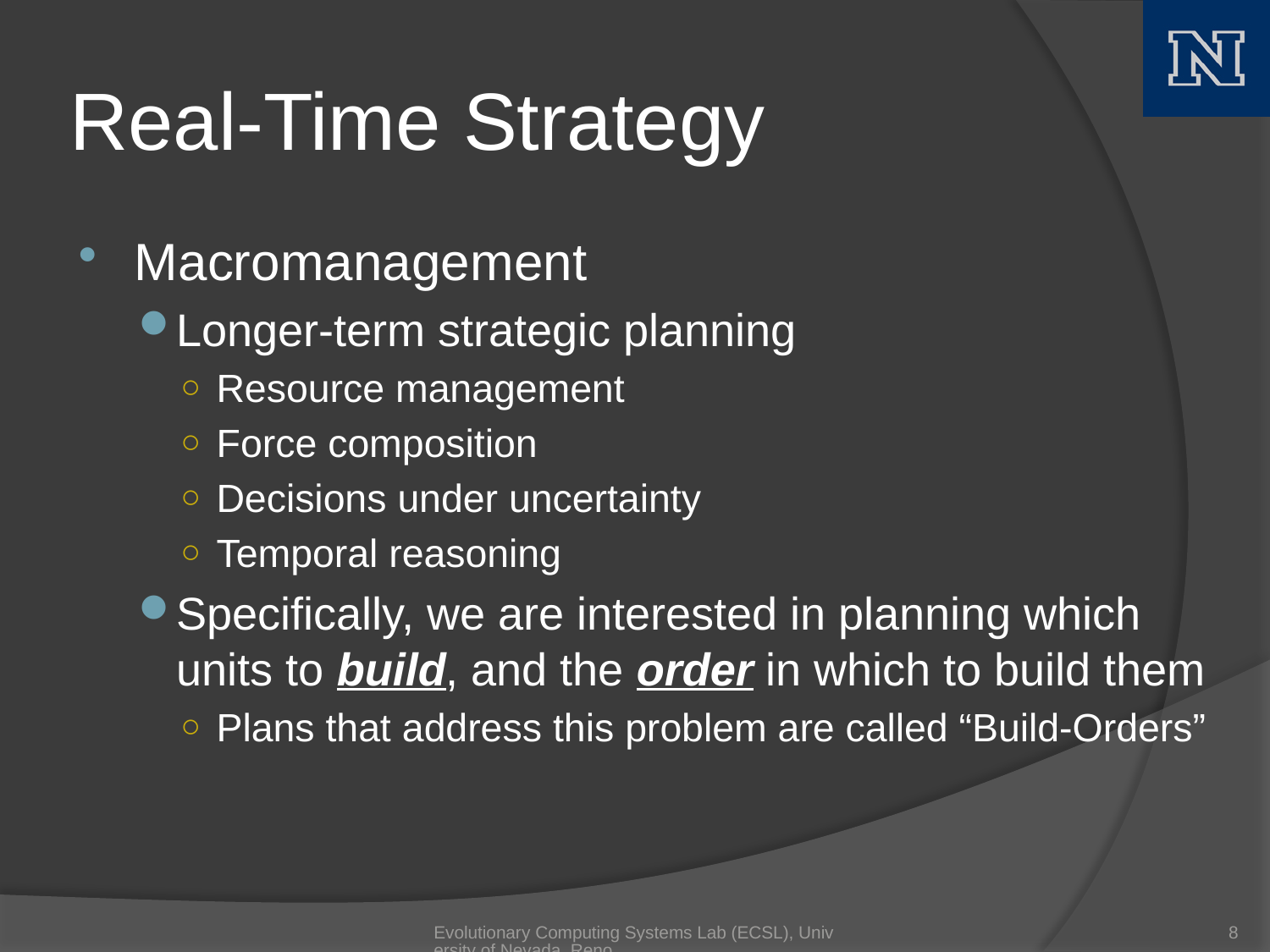

# Real-Time Strategy
Macromanagement
Longer-term strategic planning
Resource management
Force composition
Decisions under uncertainty
Temporal reasoning
Specifically, we are interested in planning which units to build, and the order in which to build them
Plans that address this problem are called “Build-Orders”

Evolutionary Computing Systems Lab (ECSL), University of Nevada, Reno
8